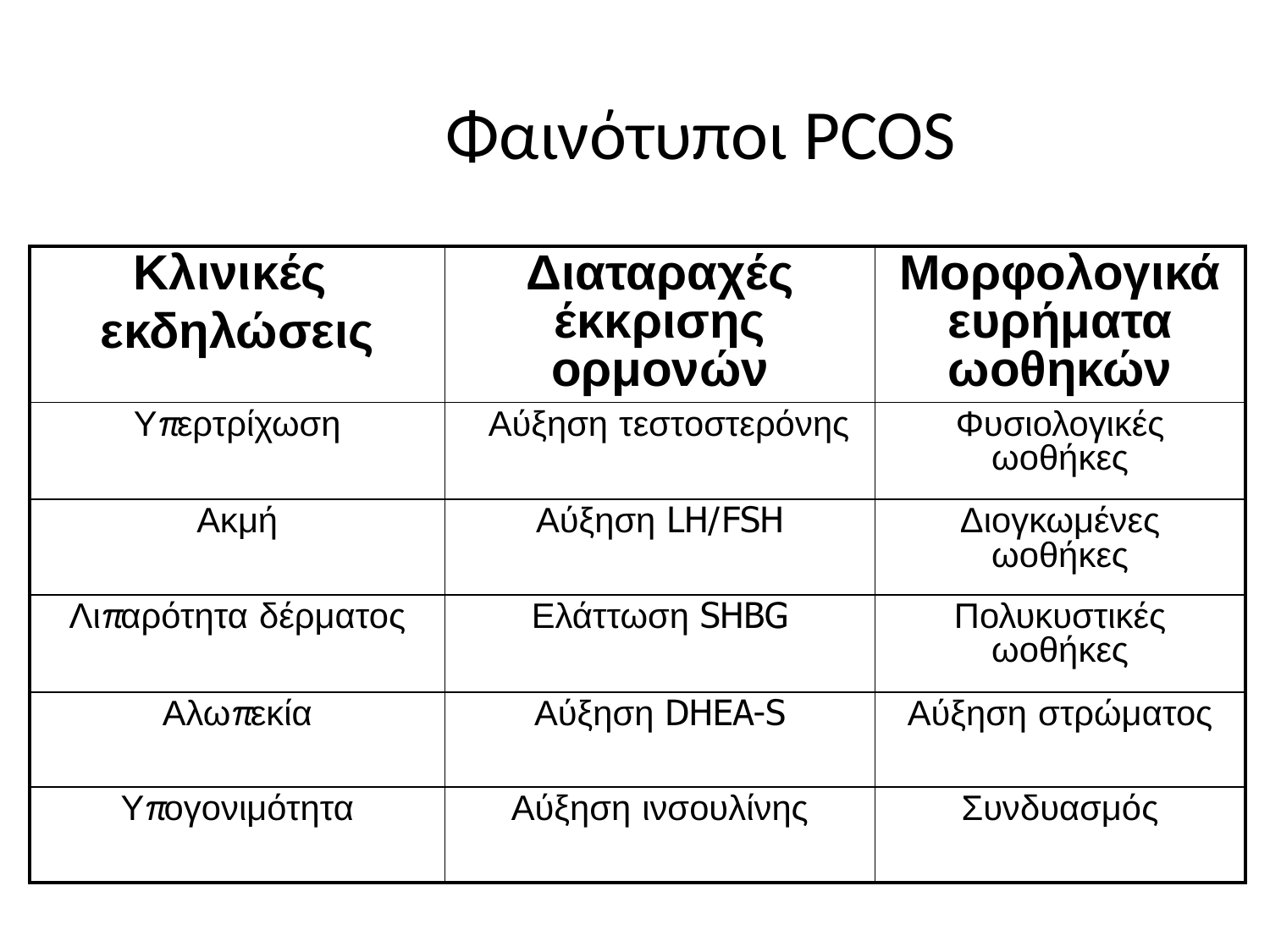

# Φαινότυποι PCOS
| Κλινικές εκδηλώσεις | Διαταραχές έκκρισης ορμονών | Μορφολογικά ευρήματα ωοθηκών |
| --- | --- | --- |
| Υπερτρίχωση | Αύξηση τεστοστερόνης | Φυσιολογικές ωοθήκες |
| Ακμή | Αύξηση LH/FSH | Διογκωμένες ωοθήκες |
| Λιπαρότητα δέρματος | Ελάττωση SHBG | Πολυκυστικές ωοθήκες |
| Αλωπεκία | Αύξηση DHEA-S | Αύξηση στρώματος |
| Υπογονιμότητα | Αύξηση ινσουλίνης | Συνδυασμός |